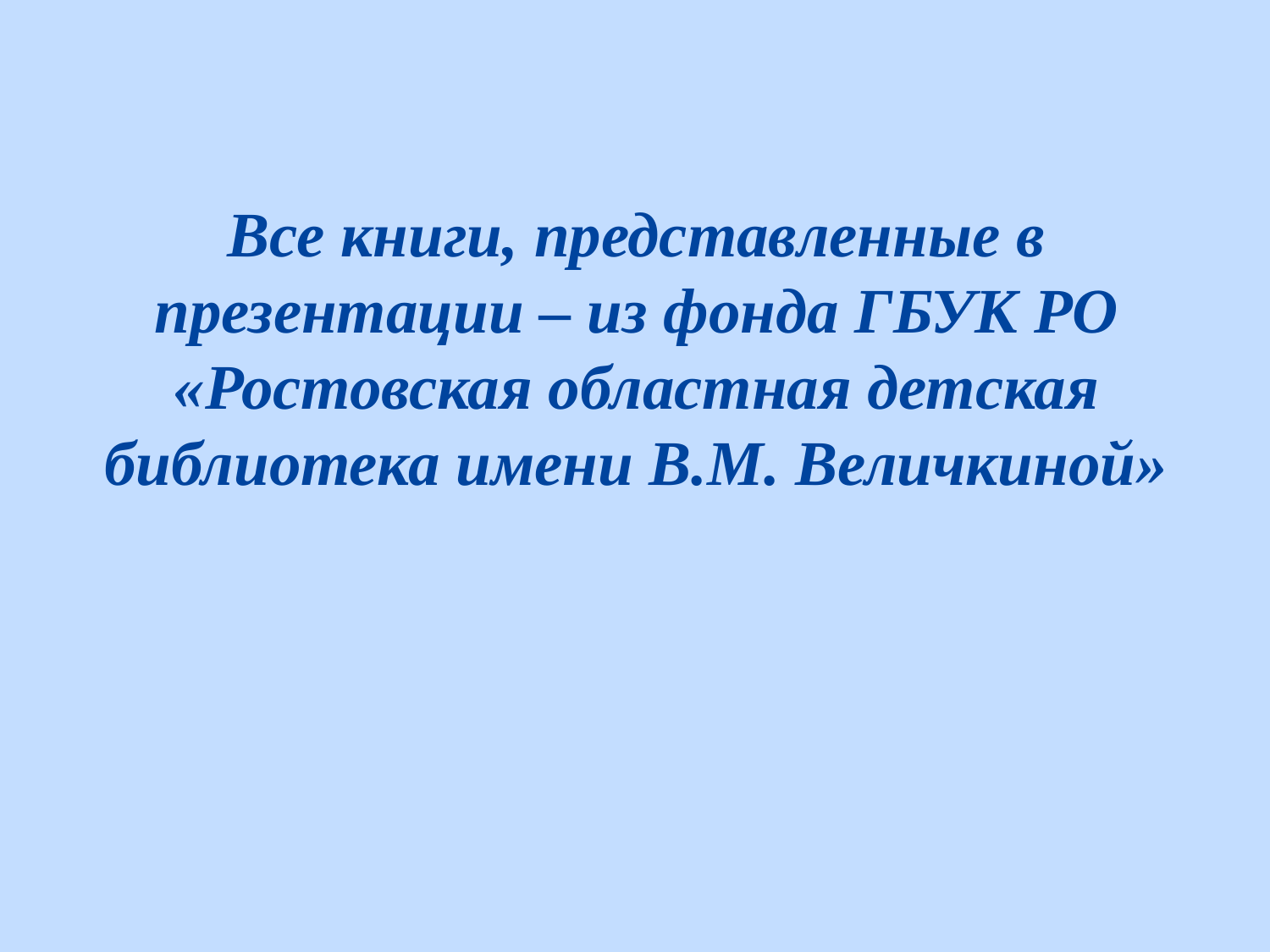

# Все книги, представленные в презентации – из фонда ГБУК РО «Ростовская областная детская библиотека имени В.М. Величкиной»